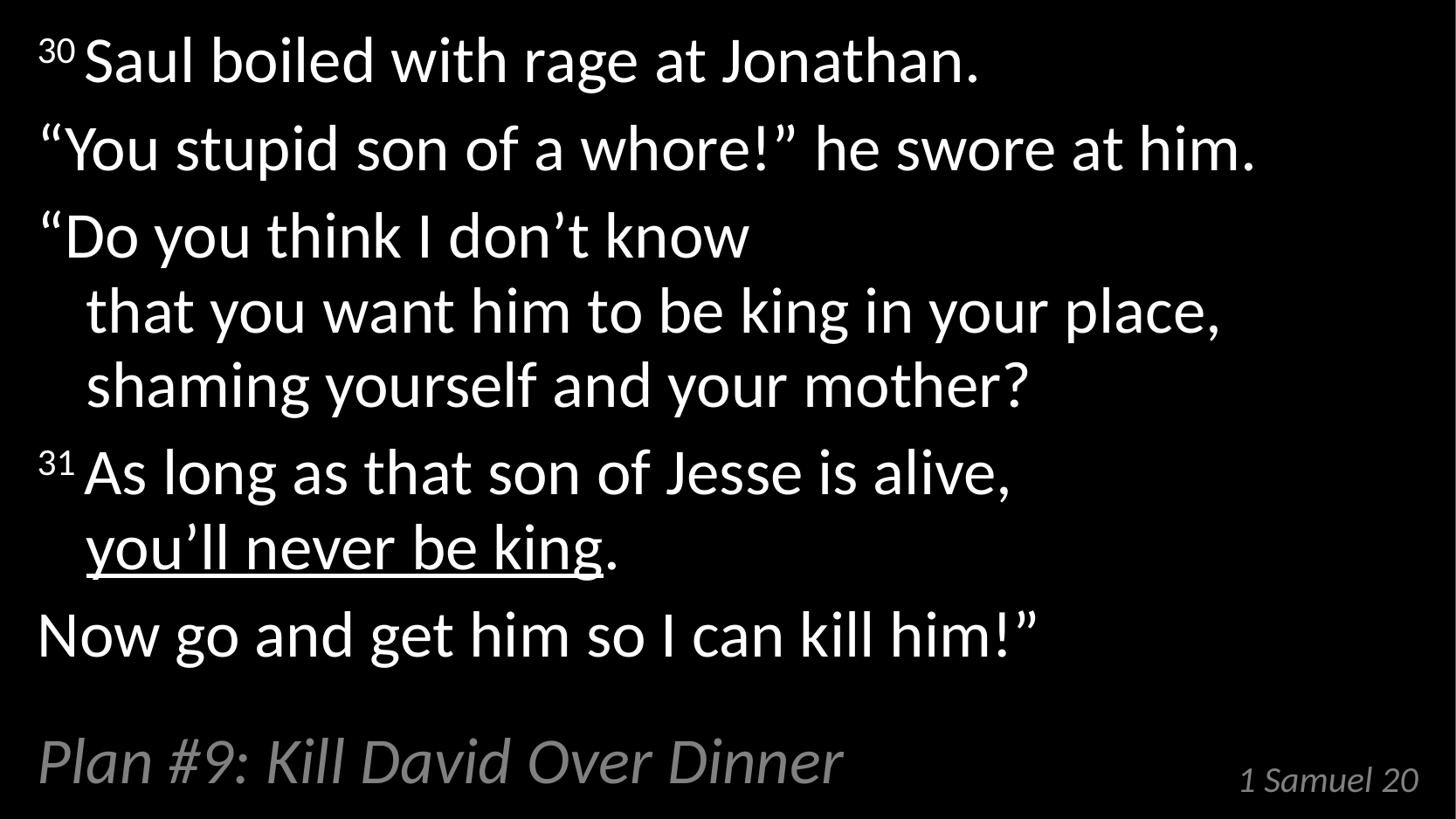

30 Saul boiled with rage at Jonathan.
“You stupid son of a whore!” he swore at him.
“Do you think I don’t know
that you want him to be king in your place,
shaming yourself and your mother?
31 As long as that son of Jesse is alive,
you’ll never be king.
Now go and get him so I can kill him!”
Plan #9: Kill David Over Dinner
# 1 Samuel 20